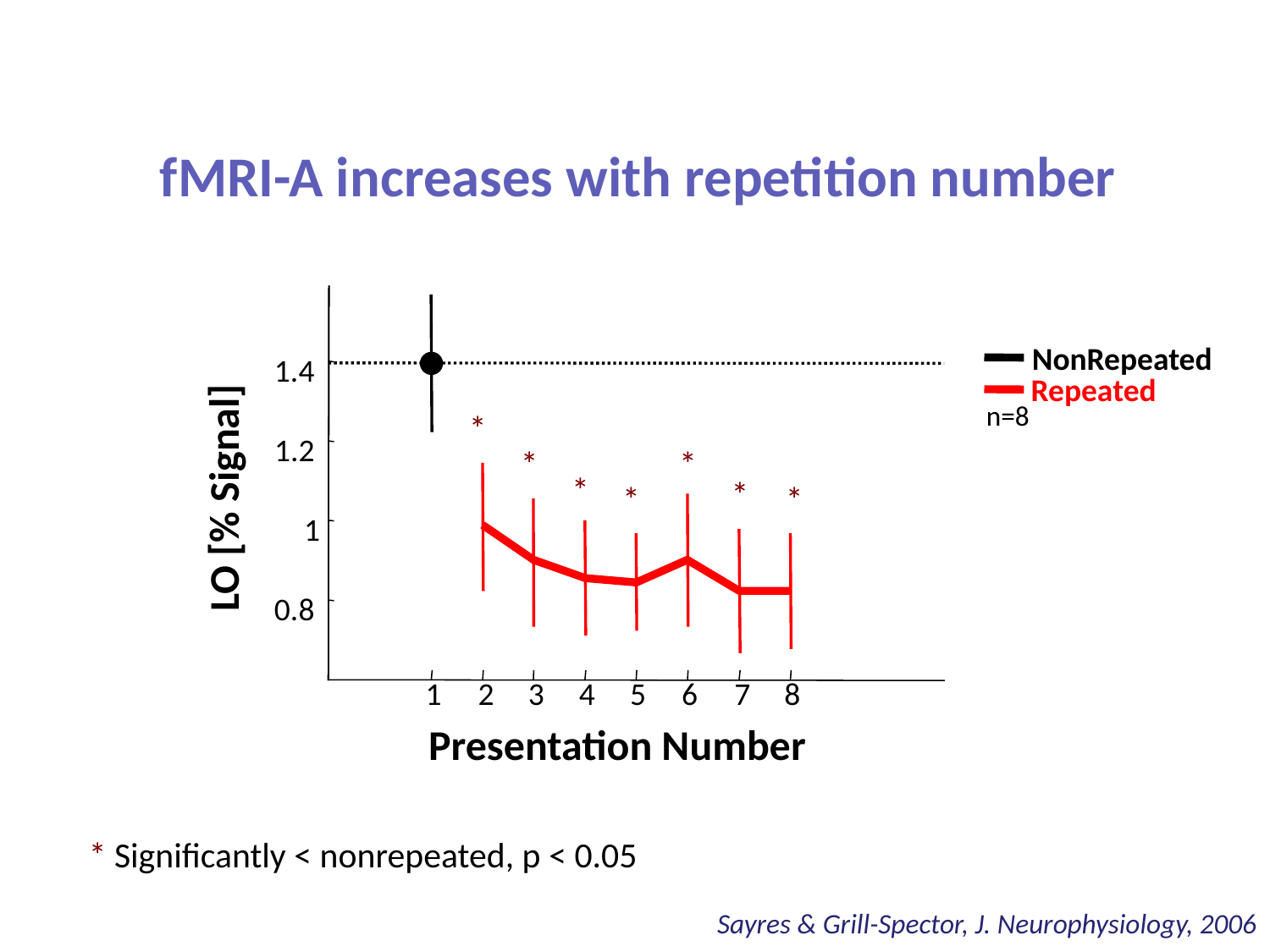

fMRI-A increases with repetition number

NonRepeated

Repeated

1.4

n=8
*
1.2

*
*

*
LO [% Signal]
*
*
*

1

0.8

1
2
3
4
5
6
7
8

Presentation Number
* Significantly < nonrepeated, p < 0.05
Sayres & Grill-Spector, J. Neurophysiology, 2006